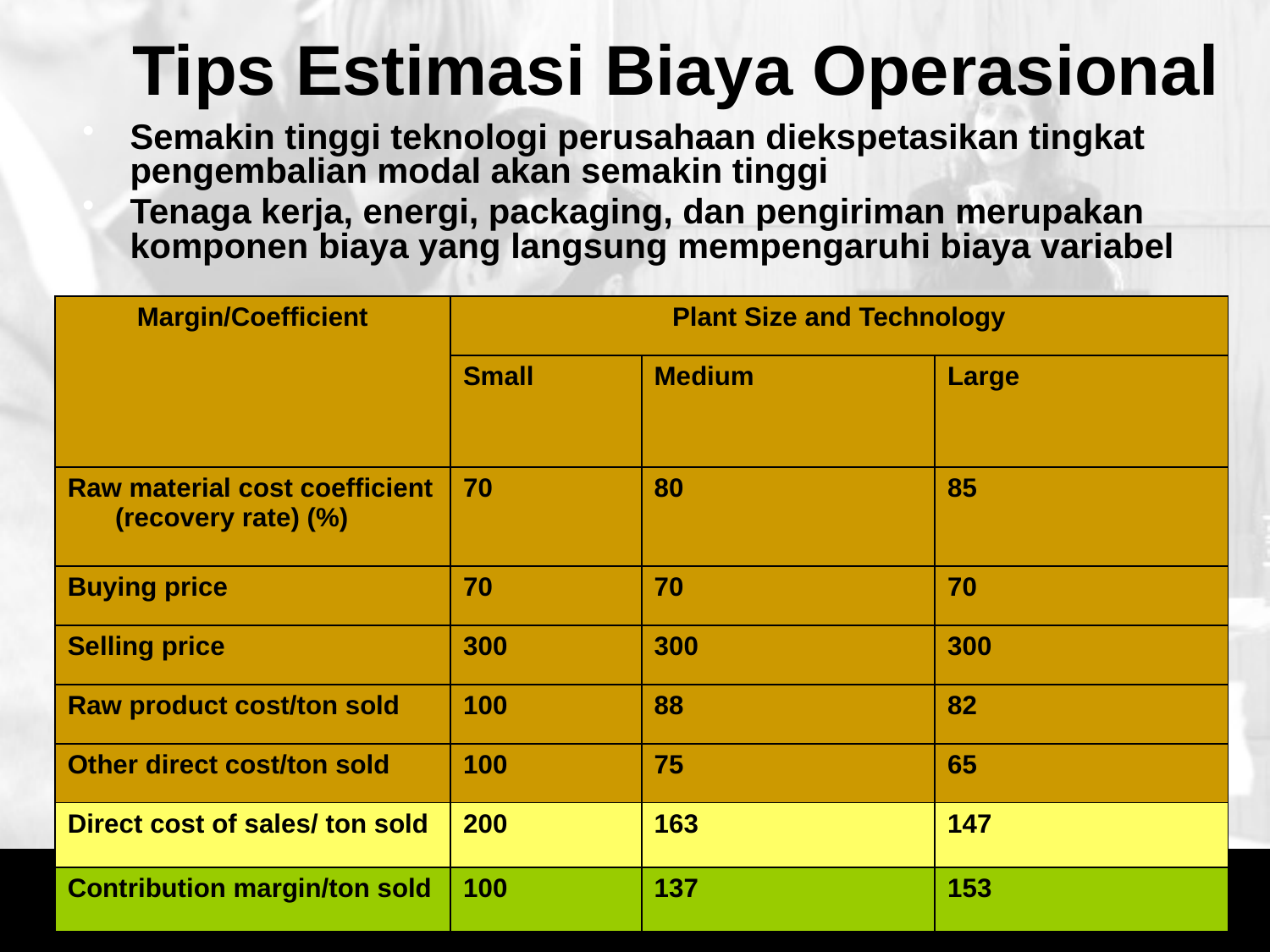

# Tips Estimasi Biaya Operasional
Semakin tinggi teknologi perusahaan diekspetasikan tingkat pengembalian modal akan semakin tinggi
Tenaga kerja, energi, packaging, dan pengiriman merupakan komponen biaya yang langsung mempengaruhi biaya variabel
| Margin/Coefficient | Plant Size and Technology |  |  |
| --- | --- | --- | --- |
|  | Small | Medium | Large |
| Raw material cost coefficient (recovery rate) (%) | 70 | 80 | 85 |
| Buying price | 70 | 70 | 70 |
| Selling price | 300 | 300 | 300 |
| Raw product cost/ton sold | 100 | 88 | 82 |
| Other direct cost/ton sold | 100 | 75 | 65 |
| Direct cost of sales/ ton sold | 200 | 163 | 147 |
| Contribution margin/ton sold | 100 | 137 | 153 |